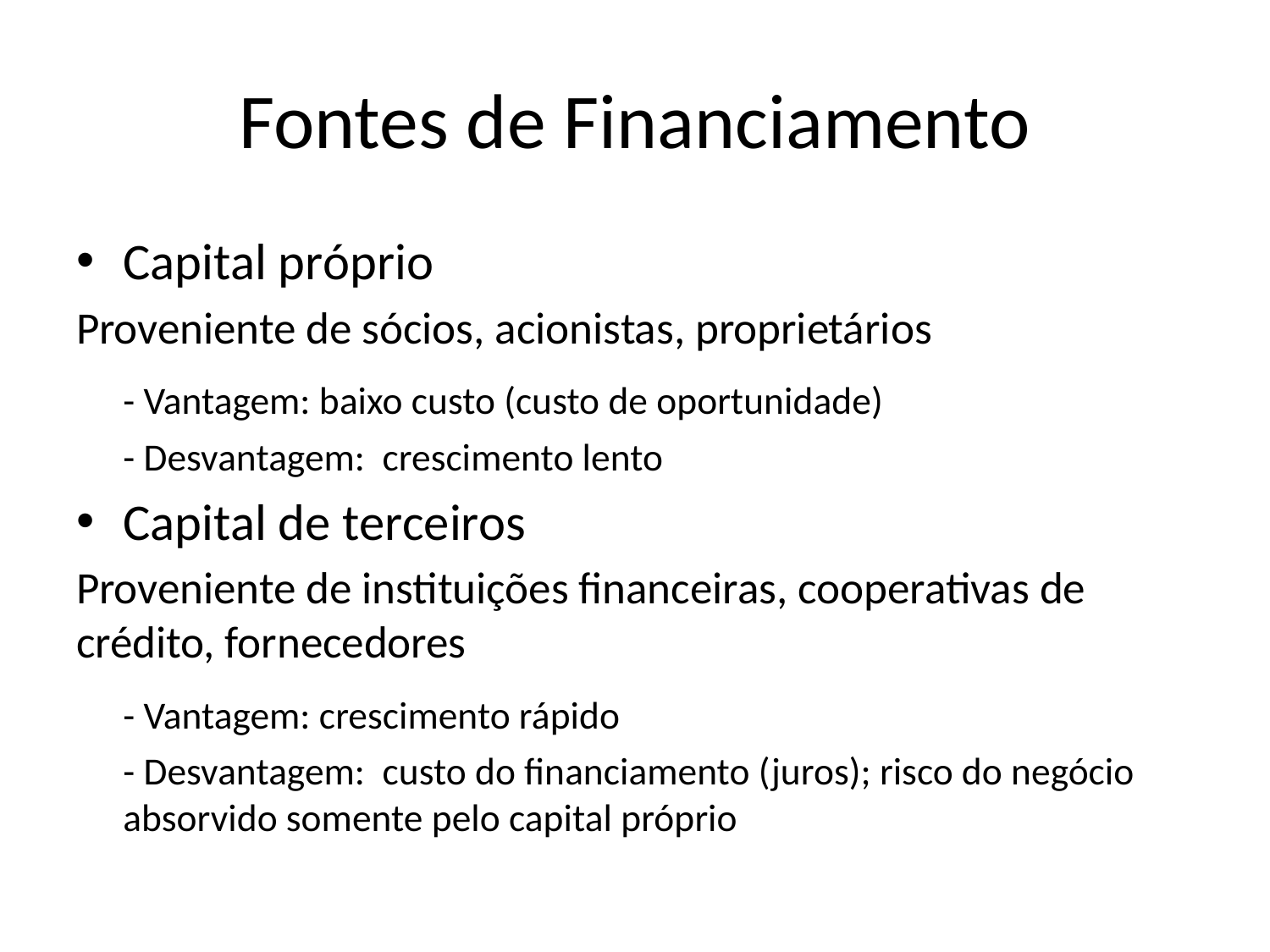

# Fontes de Financiamento
Capital próprio
Proveniente de sócios, acionistas, proprietários
	- Vantagem: baixo custo (custo de oportunidade)
	- Desvantagem:  crescimento lento
Capital de terceiros
Proveniente de instituições financeiras, cooperativas de crédito, fornecedores
	- Vantagem: crescimento rápido
	- Desvantagem:  custo do financiamento (juros); risco do negócio absorvido somente pelo capital próprio